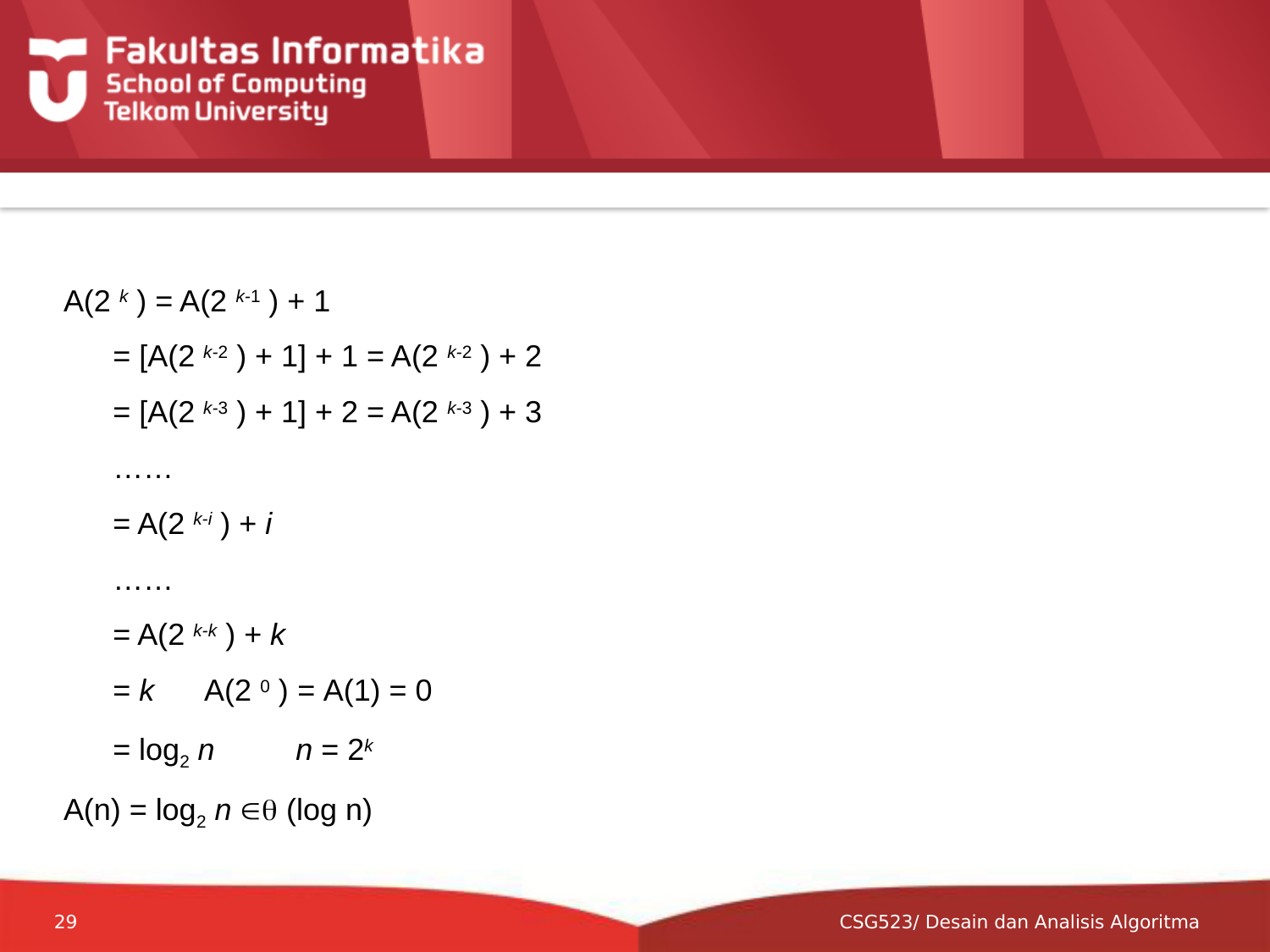

#
A(2 k ) = A(2 k-1 ) + 1
		= [A(2 k-2 ) + 1] + 1 = A(2 k-2 ) + 2
		= [A(2 k-3 ) + 1] + 2 = A(2 k-3 ) + 3
		……
		= A(2 k-i ) + i
		……
		= A(2 k-k ) + k
		= k 		A(2 0 ) = A(1) = 0
		= log2 n 	n = 2k
A(n) = log2 n ∈θ (log n)
CSG523/ Desain dan Analisis Algoritma
29